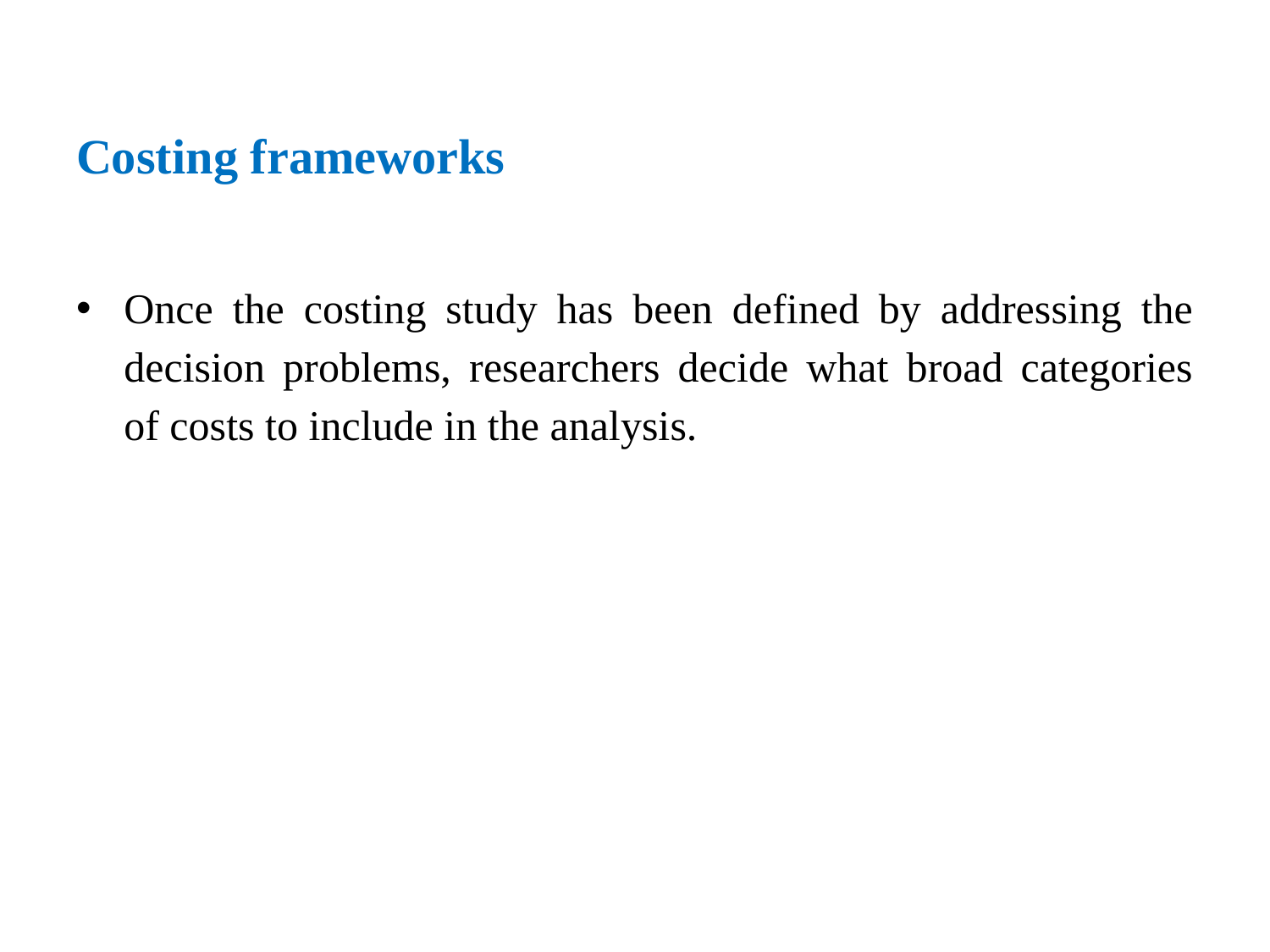

# Costing frameworks
Once the costing study has been defined by addressing the decision problems, researchers decide what broad categories of costs to include in the analysis.